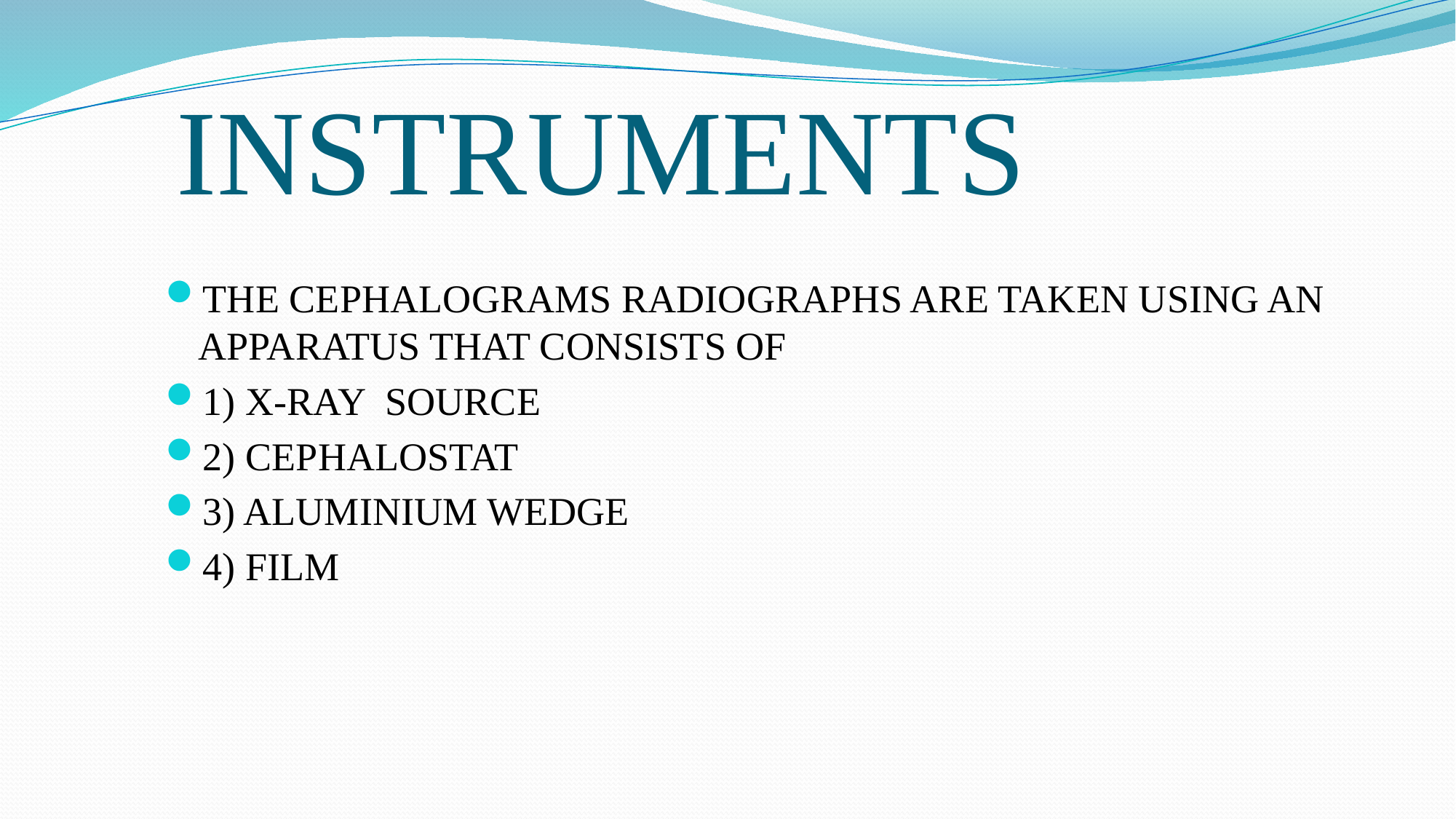

# INSTRUMENTS
THE CEPHALOGRAMS RADIOGRAPHS ARE TAKEN USING AN APPARATUS THAT CONSISTS OF
1) X-RAY  SOURCE
2) CEPHALOSTAT
3) ALUMINIUM WEDGE
4) FILM